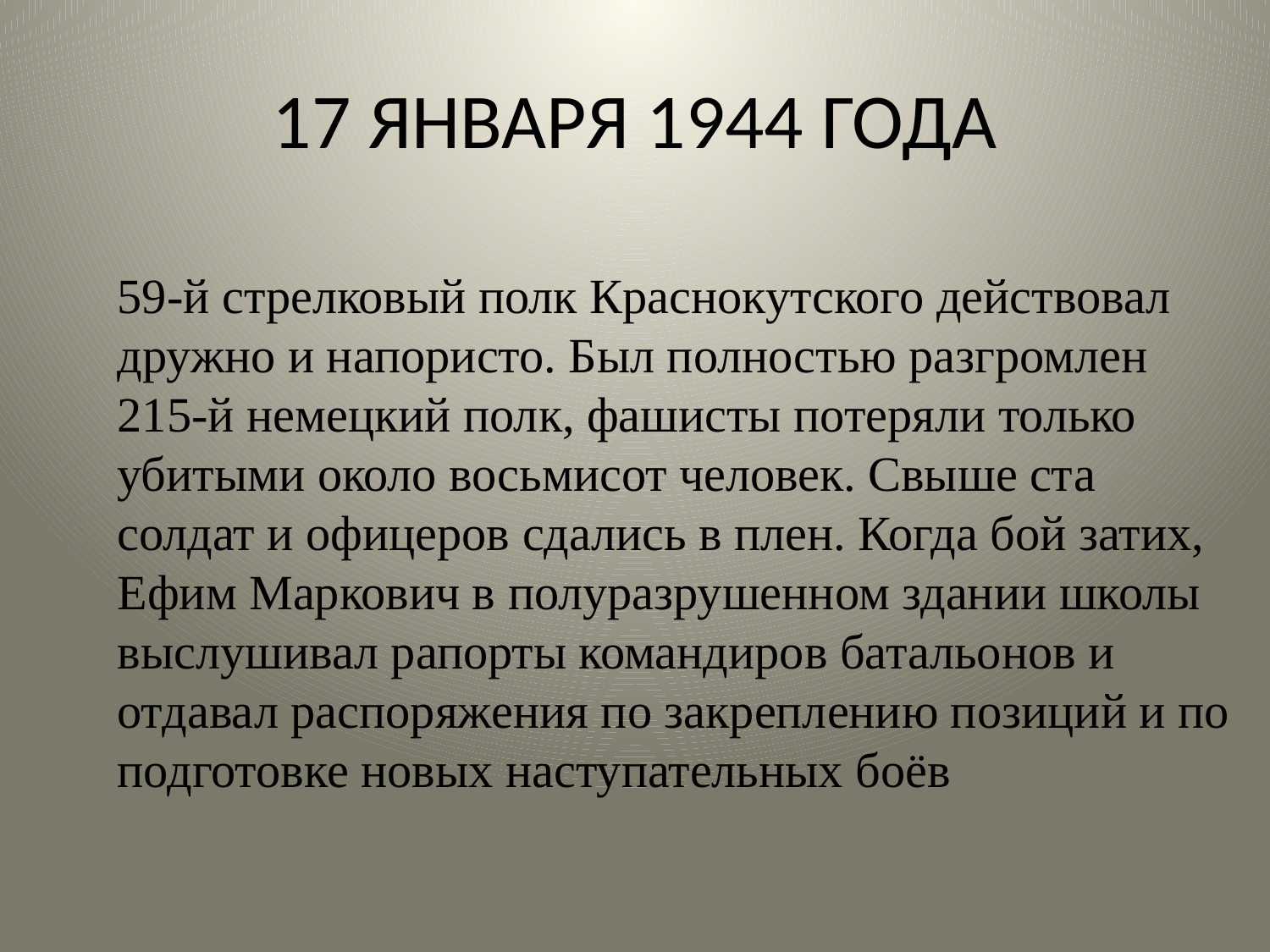

# 17 ЯНВАРЯ 1944 ГОДА
59-й стрелковый полк Краснокутского действовал дружно и напористо. Был полностью разгромлен 215-й немецкий полк, фашисты потеряли только убитыми около восьмисот человек. Свыше ста солдат и офицеров сдались в плен. Когда бой затих,  Ефим Маркович в полуразрушенном здании школы выслушивал рапорты командиров батальонов и отдавал распоряжения по закреплению позиций и по подготовке новых наступательных боёв